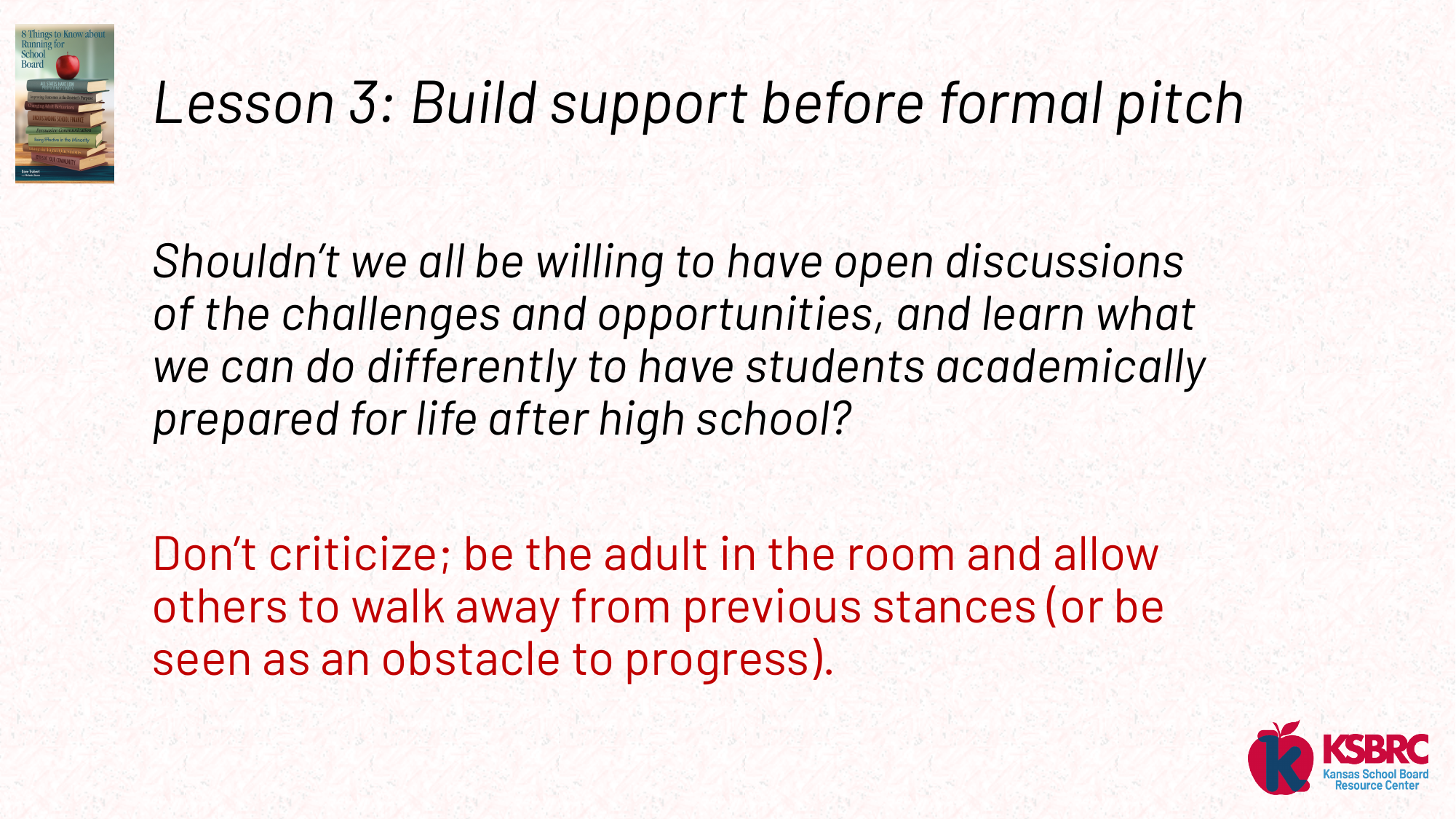

# Lesson 3: Build support before formal pitch
Shouldn’t we all be willing to have open discussions of the challenges and opportunities, and learn what we can do differently to have students academically prepared for life after high school?

Don’t criticize; be the adult in the room and allow others to walk away from previous stances (or be seen as an obstacle to progress).